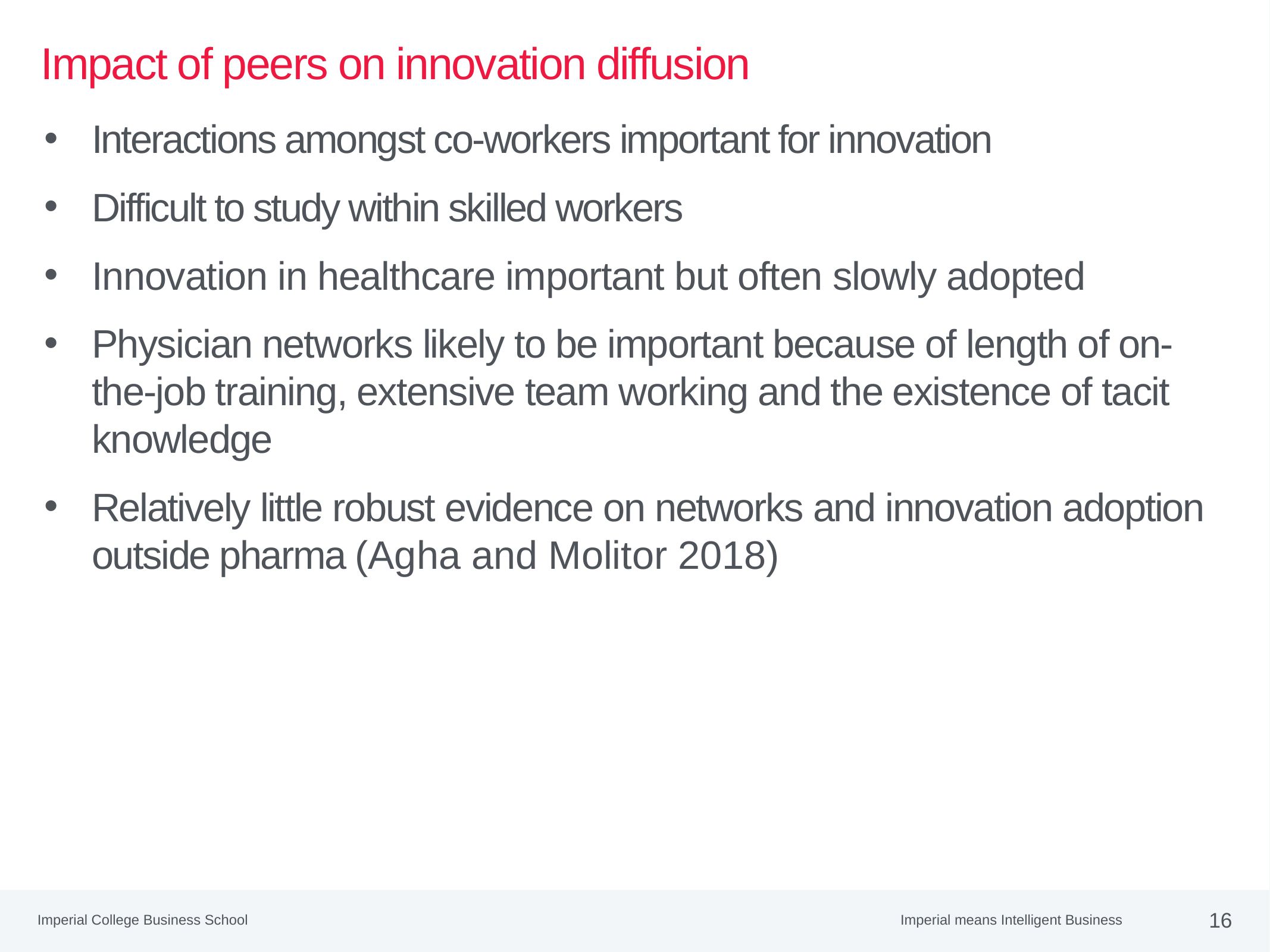

# Impact of peers on innovation diffusion
Interactions amongst co-workers important for innovation
Difficult to study within skilled workers
Innovation in healthcare important but often slowly adopted
Physician networks likely to be important because of length of on-the-job training, extensive team working and the existence of tacit knowledge
Relatively little robust evidence on networks and innovation adoption outside pharma (Agha and Molitor 2018)